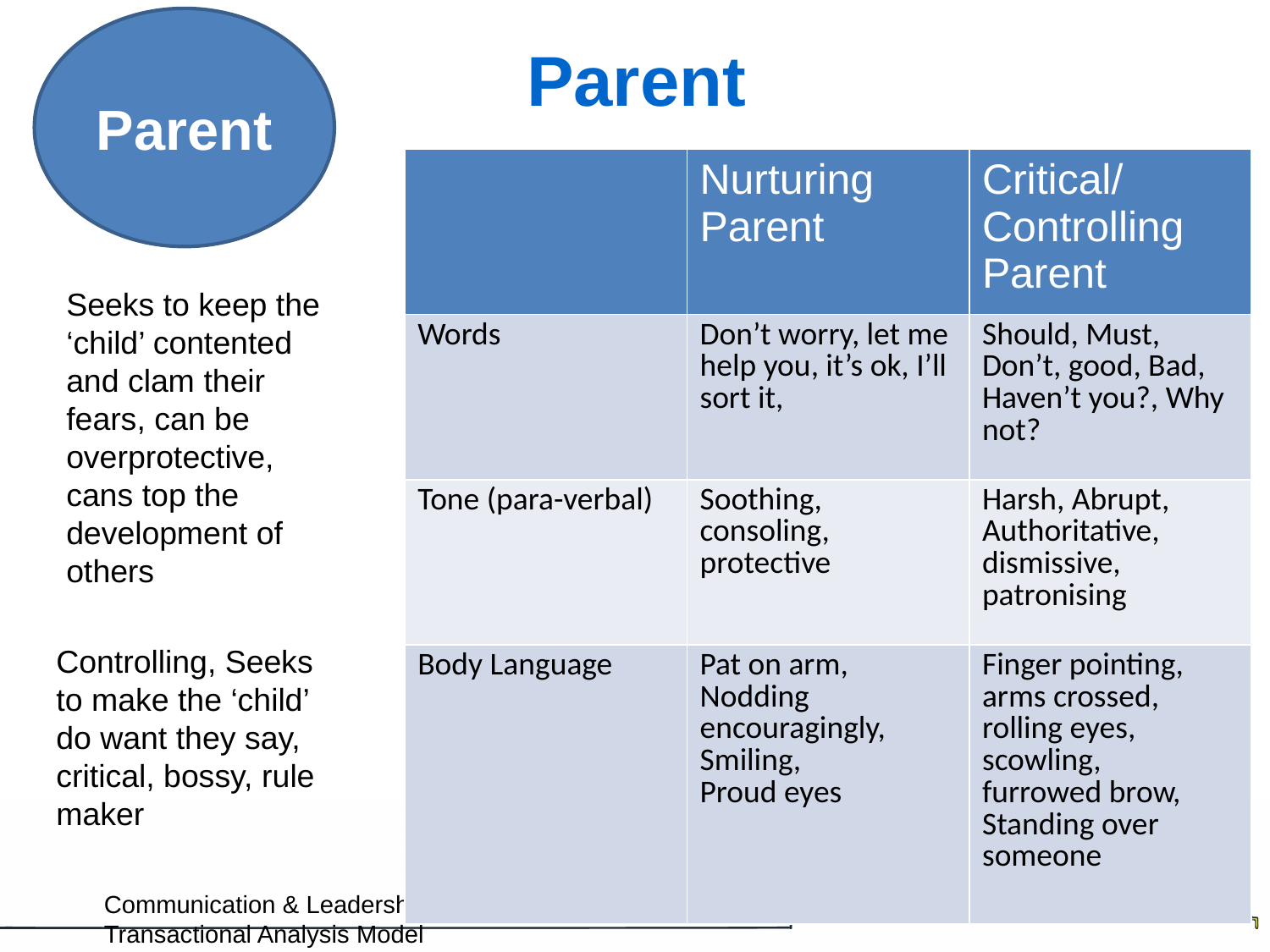

# Parent
Parent
|  | Nurturing Parent | Critical/ Controlling Parent |
| --- | --- | --- |
| Words | Don’t worry, let me help you, it’s ok, I’ll sort it, | Should, Must, Don’t, good, Bad, Haven’t you?, Why not? |
| Tone (para-verbal) | Soothing, consoling, protective | Harsh, Abrupt, Authoritative, dismissive, patronising |
| Body Language | Pat on arm, Nodding encouragingly, Smiling, Proud eyes | Finger pointing, arms crossed, rolling eyes, scowling, furrowed brow, Standing over someone |

Seeks to keep the ‘child’ contented and clam their fears, can be overprotective, cans top the development of others
Controlling, Seeks to make the ‘child’ do want they say, critical, bossy, rule maker
Communication & Leadership: Transactional Analysis Model (Joe Lynch)
19